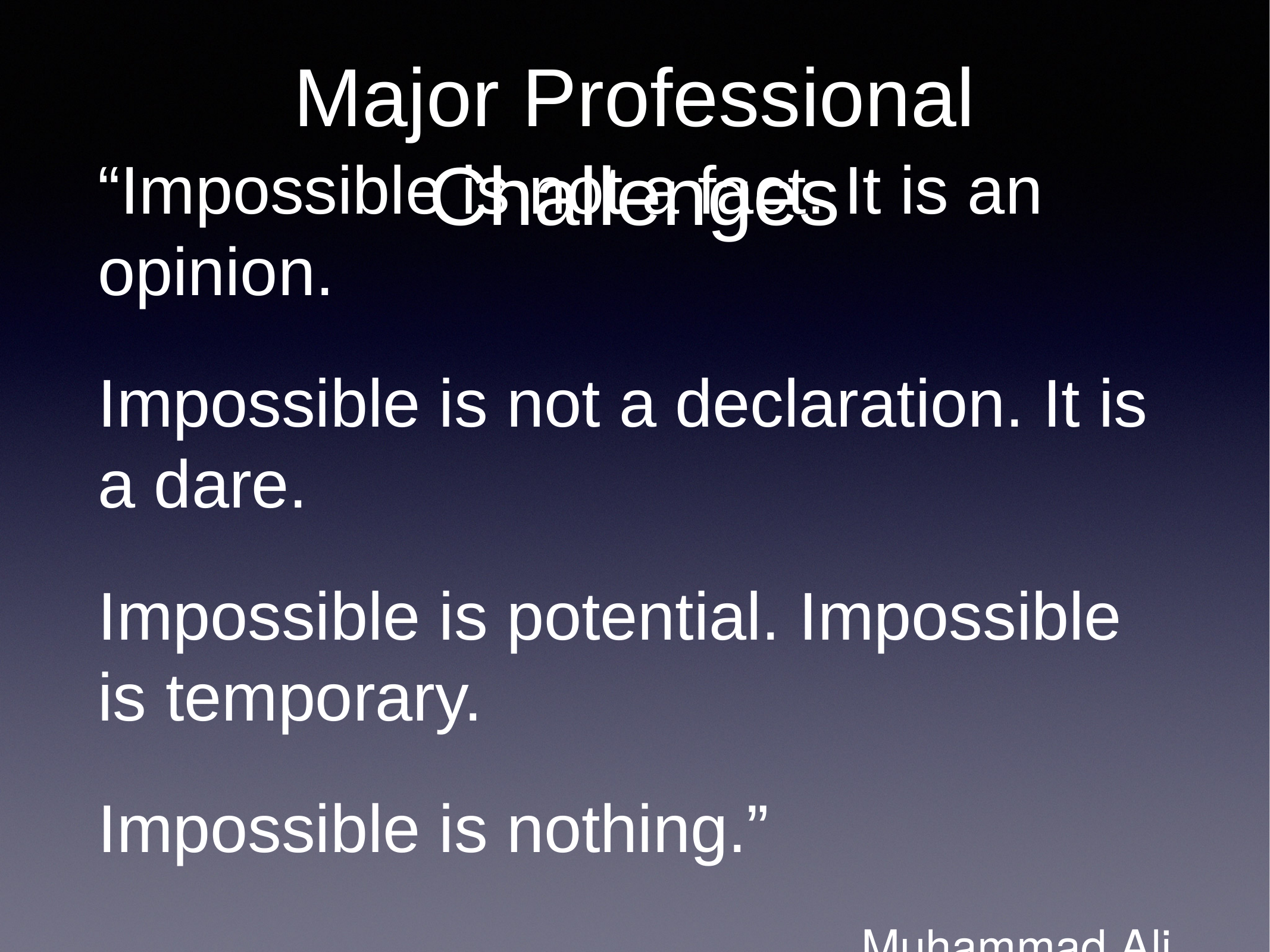

# Major Professional Challenges
“Impossible is not a fact. It is an opinion.
Impossible is not a declaration. It is a dare.
Impossible is potential. Impossible is temporary.
Impossible is nothing.”
Muhammad Ali